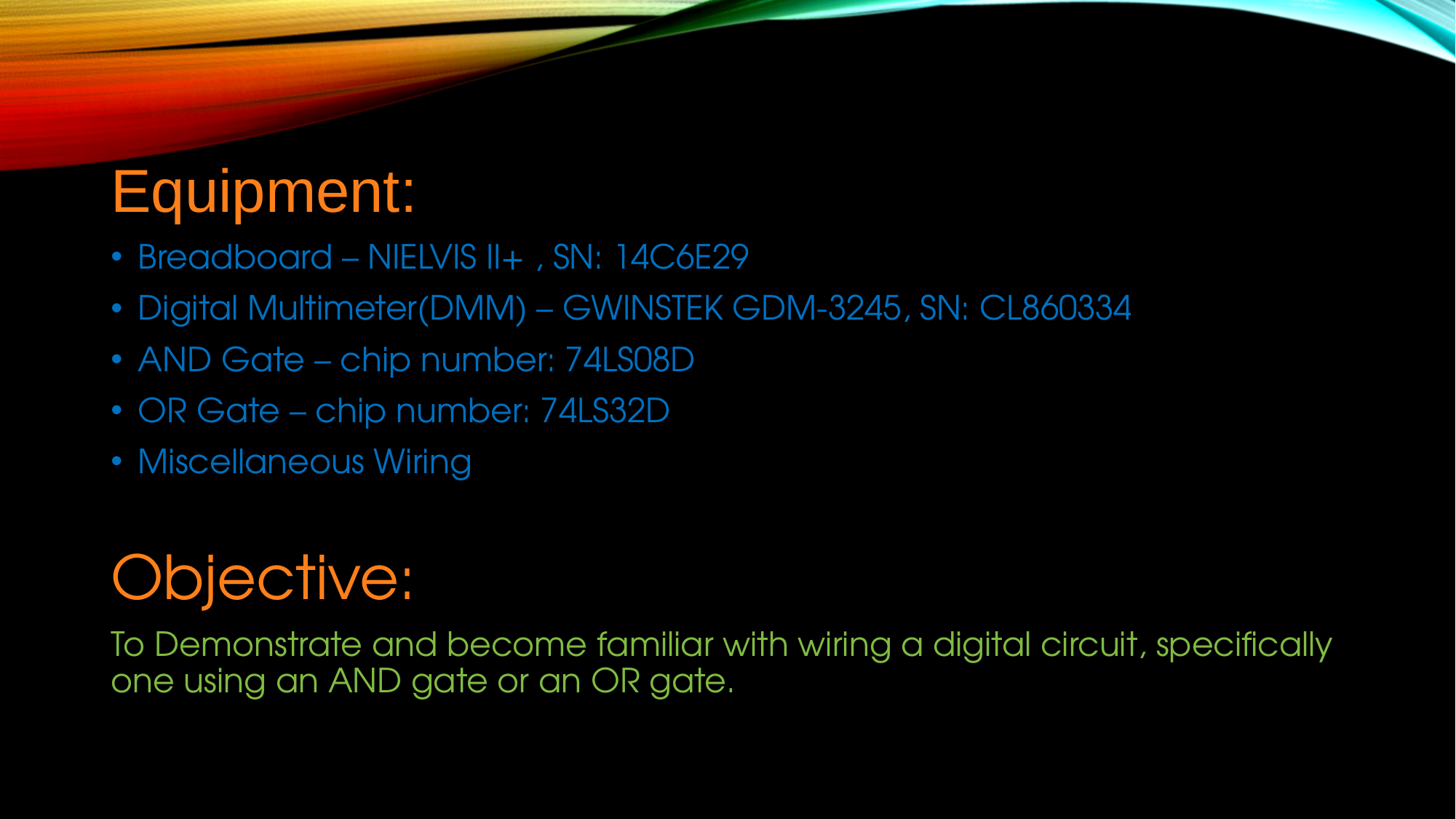

Equipment:
Breadboard – NIELVIS II+ , SN: 14C6E29
Digital Multimeter(DMM) – GWINSTEK GDM-3245, SN: CL860334
AND Gate – chip number: 74LS08D
OR Gate – chip number: 74LS32D
Miscellaneous Wiring

Objective:
To Demonstrate and become familiar with wiring a digital circuit, specifically one using an AND gate or an OR gate.